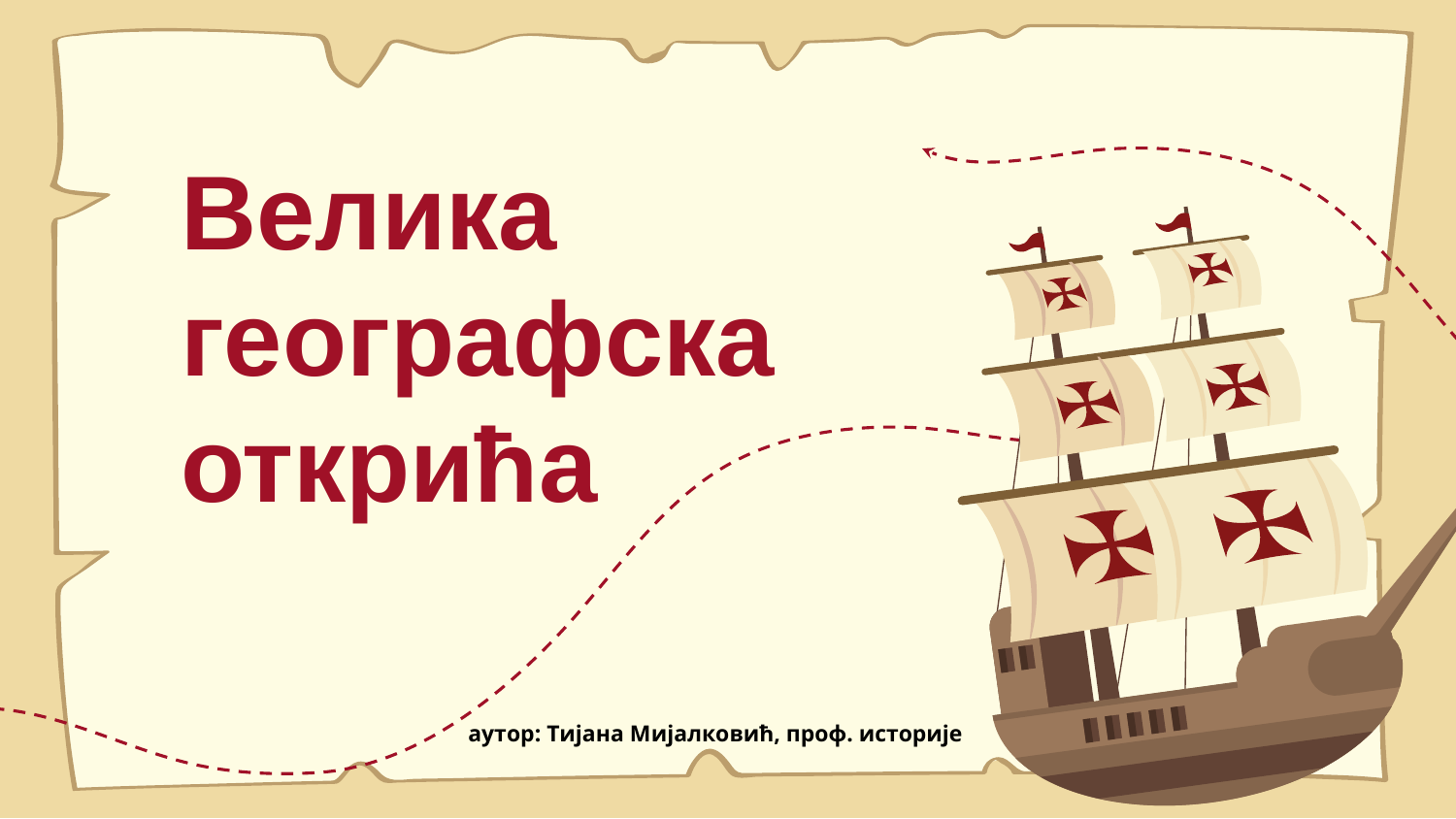

# Велика географска открића
аутор: Тијана Мијалковић, проф. историје